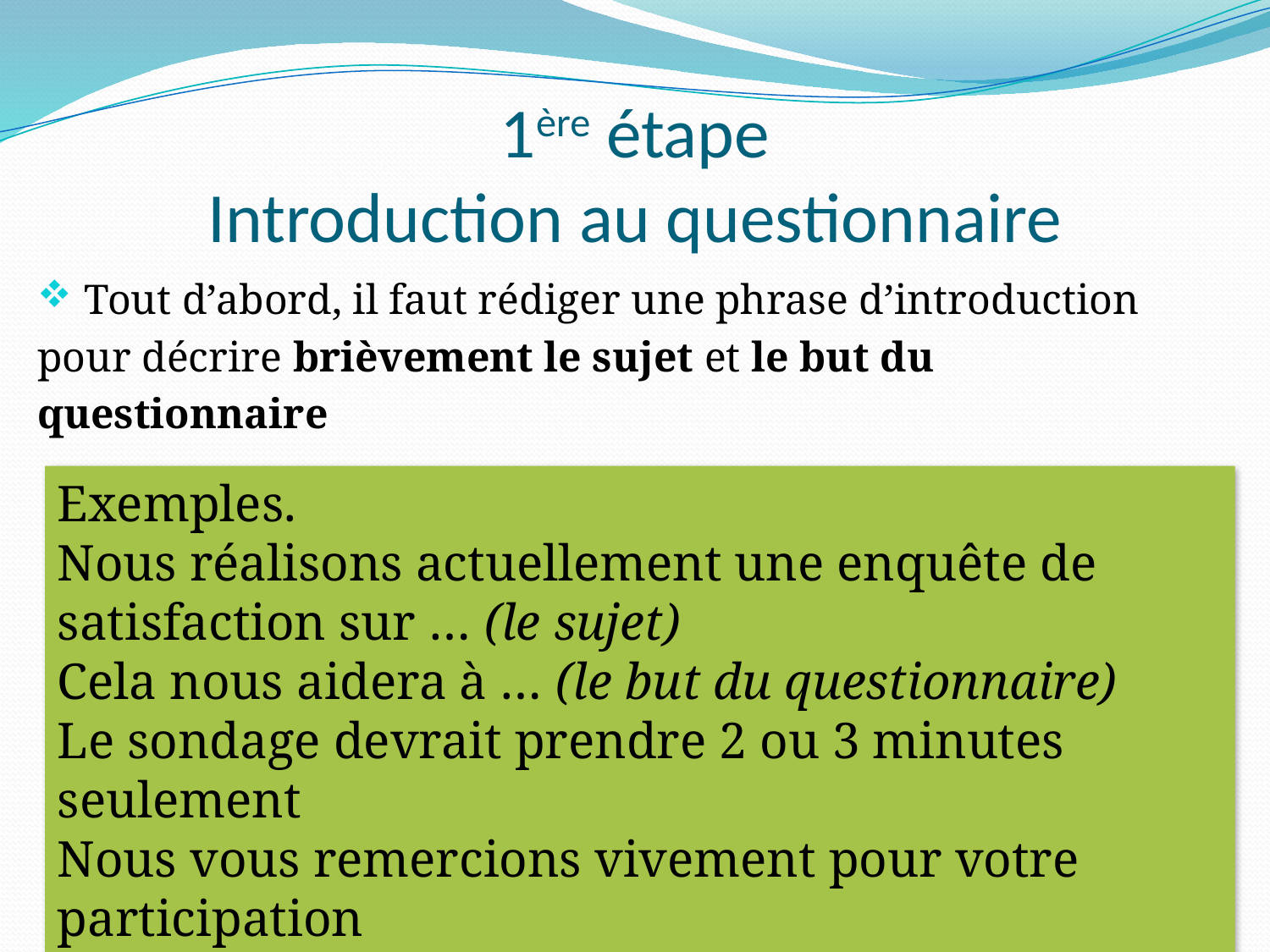

# 1ère étape Introduction au questionnaire
 Tout d’abord, il faut rédiger une phrase d’introduction
pour décrire brièvement le sujet et le but du
questionnaire

Exemples.
Nous réalisons actuellement une enquête de
satisfaction sur … (le sujet)
Cela nous aidera à … (le but du questionnaire)
Le sondage devrait prendre 2 ou 3 minutes seulement
Nous vous remercions vivement pour votre participation